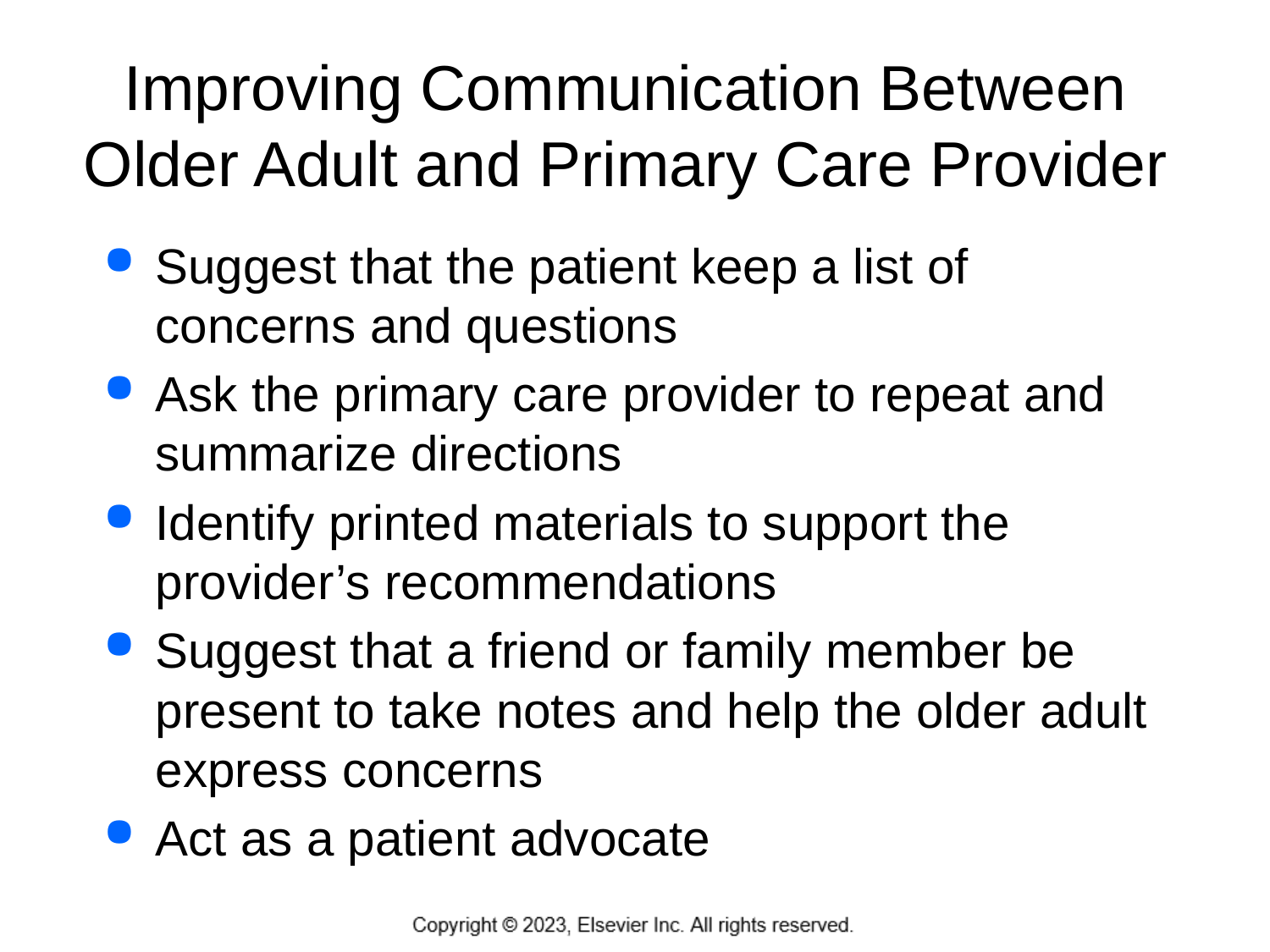

# Improving Communication Between Older Adult and Primary Care Provider
Suggest that the patient keep a list of concerns and questions
Ask the primary care provider to repeat and summarize directions
Identify printed materials to support the provider’s recommendations
Suggest that a friend or family member be present to take notes and help the older adult express concerns
Act as a patient advocate